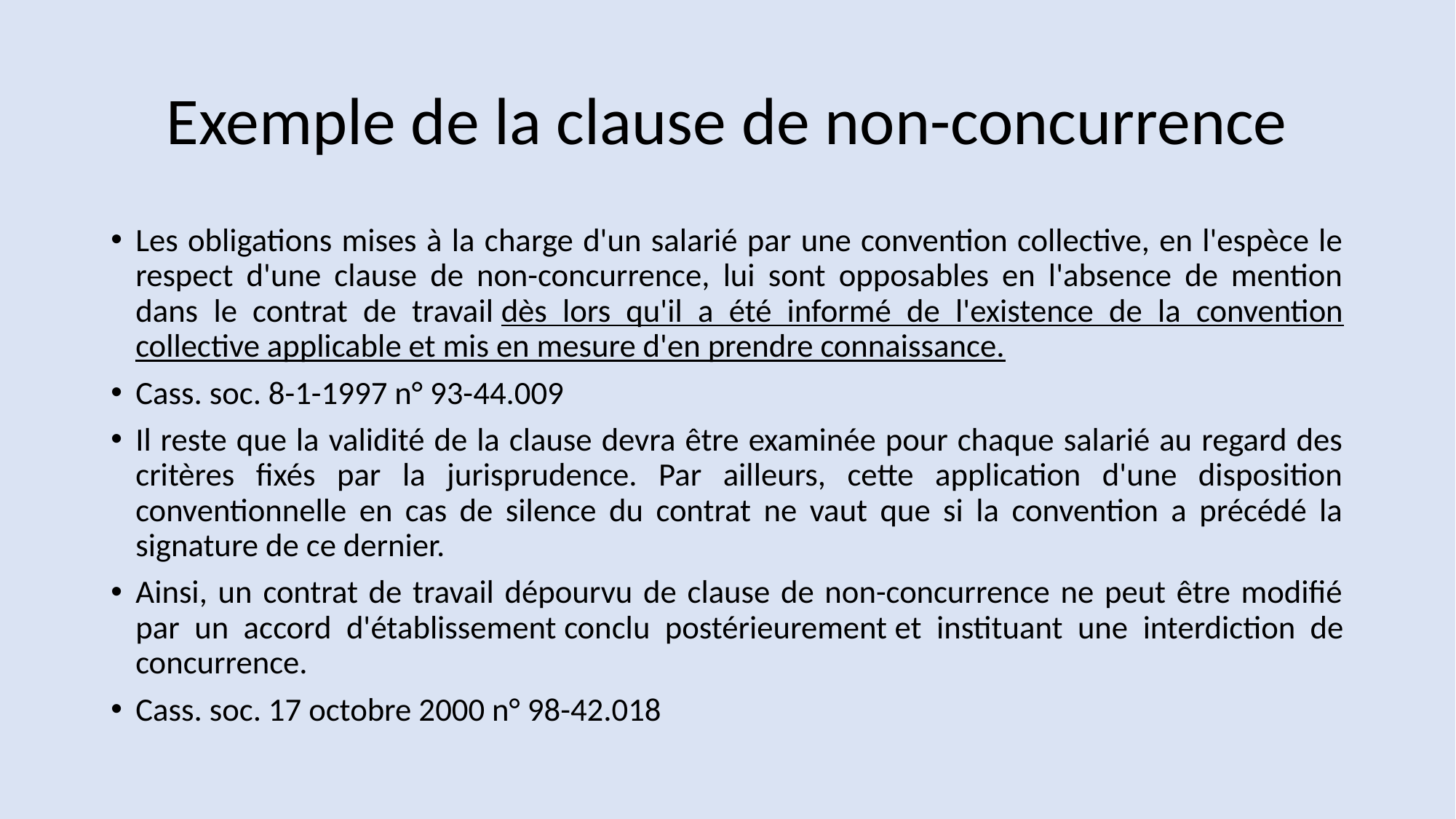

# Exemple de la clause de non-concurrence
Les obligations mises à la charge d'un salarié par une convention collective, en l'espèce le respect d'une clause de non-concurrence, lui sont opposables en l'absence de mention dans le contrat de travail dès lors qu'il a été informé de l'existence de la convention collective applicable et mis en mesure d'en prendre connaissance.
Cass. soc. 8-1-1997 n° 93-44.009
Il reste que la validité de la clause devra être examinée pour chaque salarié au regard des critères fixés par la jurisprudence. Par ailleurs, cette application d'une disposition conventionnelle en cas de silence du contrat ne vaut que si la convention a précédé la signature de ce dernier.
Ainsi, un contrat de travail dépourvu de clause de non-concurrence ne peut être modifié par un accord d'établissement conclu postérieurement et instituant une interdiction de concurrence.
Cass. soc. 17 octobre 2000 n° 98-42.018